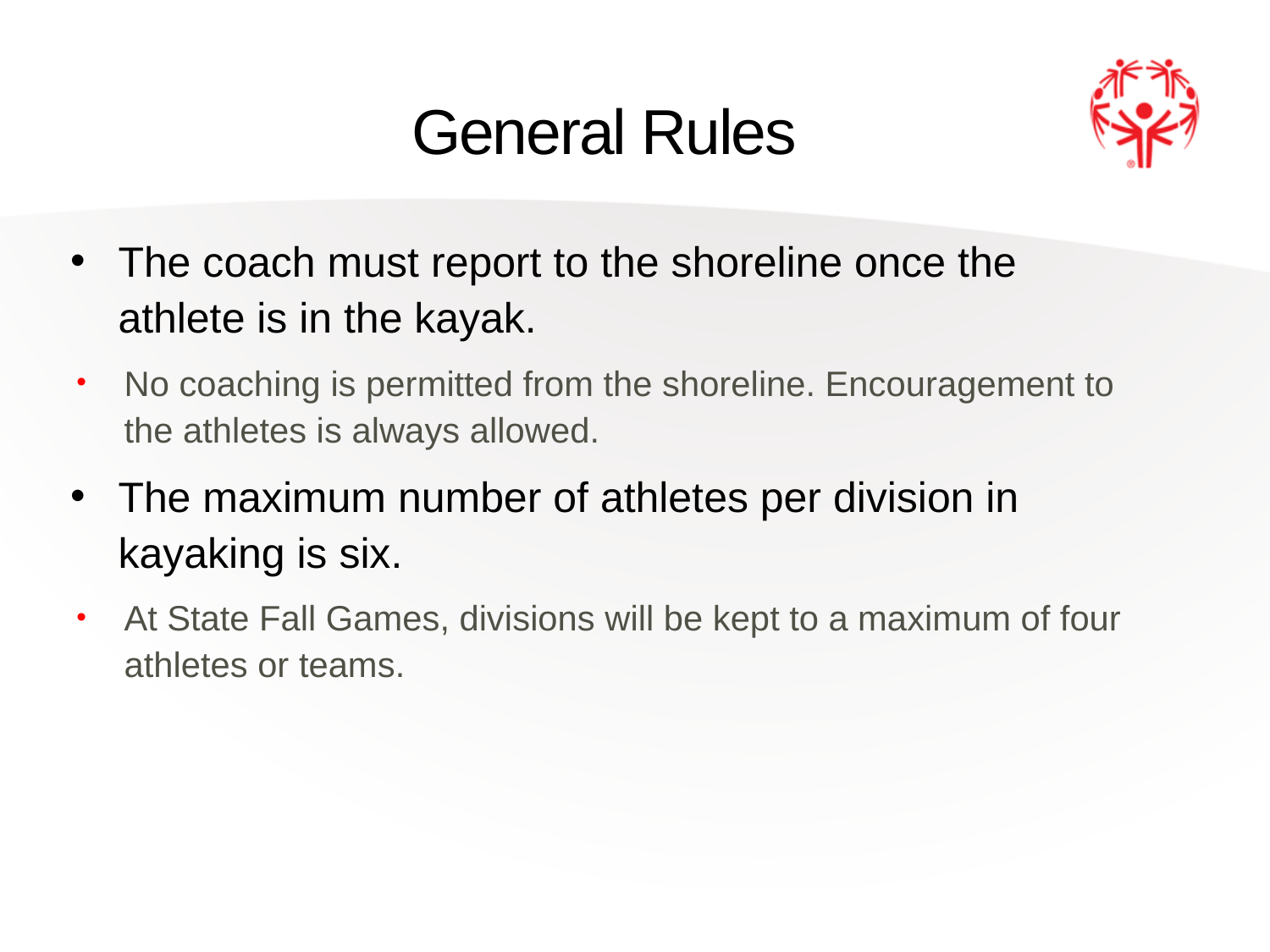

# General Rules
The coach must report to the shoreline once the athlete is in the kayak.
No coaching is permitted from the shoreline. Encouragement to the athletes is always allowed.
The maximum number of athletes per division in kayaking is six.
At State Fall Games, divisions will be kept to a maximum of four athletes or teams.